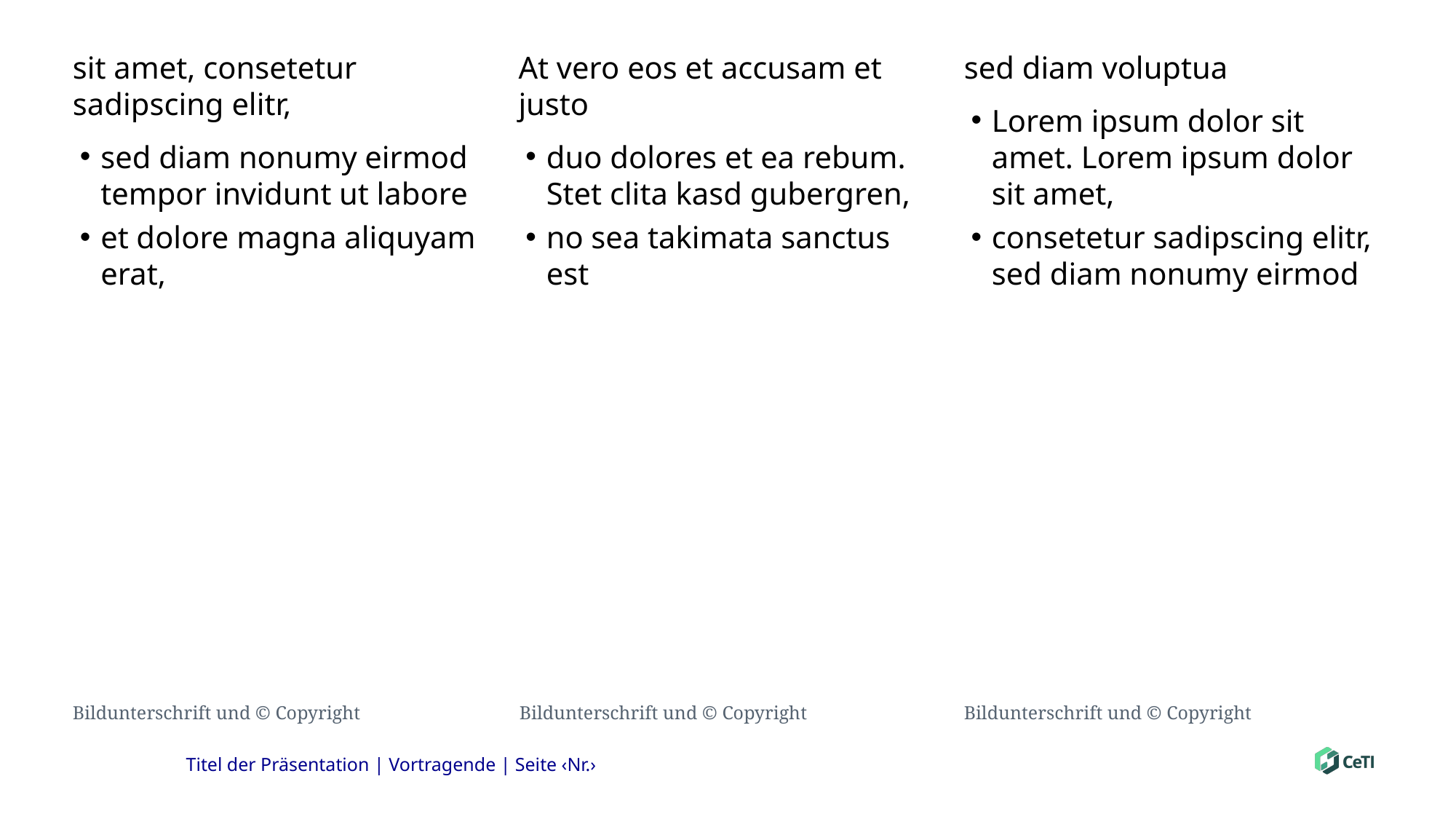

sed diam voluptua
Lorem ipsum dolor sit amet. Lorem ipsum dolor sit amet,
consetetur sadipscing elitr, sed diam nonumy eirmod
sit amet, consetetur sadipscing elitr,
sed diam nonumy eirmod tempor invidunt ut labore
et dolore magna aliquyam erat,
At vero eos et accusam et justo
duo dolores et ea rebum. Stet clita kasd gubergren,
no sea takimata sanctus est

Bildunterschrift und © Copyright
Bildunterschrift und © Copyright
Bildunterschrift und © Copyright
Titel der Präsentation | Vortragende | Seite ‹Nr.›